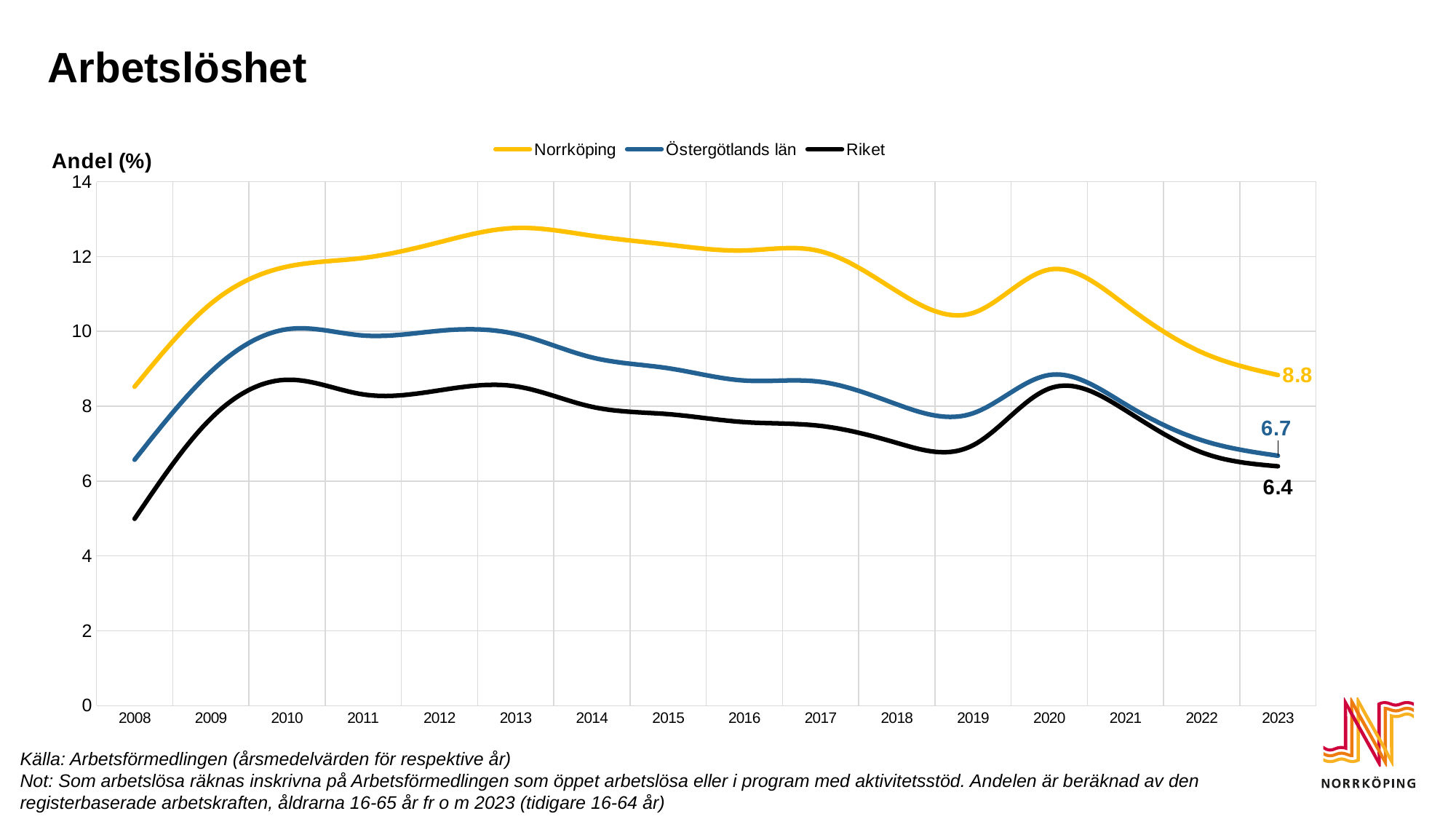

# Arbetslöshet

### Chart

| Category | Norrköping | Östergötlands län | Riket |
|---|---|---|---|
| 2008 | 8.5209742239427 | 6.568731328897946 | 4.991191078584994 |
| 2009 | 10.74074844479191 | 8.922422132500863 | 7.671537835968098 |
| 2010 | 11.730232517086 | 10.058908470618892 | 8.708504408121273 |
| 2011 | 11.962911972760311 | 9.890447710615625 | 8.316918111588462 |
| 2012 | 12.384162535238112 | 10.017493495044105 | 8.425792240754058 |
| 2013 | 12.763398490198604 | 9.931253957788977 | 8.533120206419762 |
| 2014 | 12.556353751576241 | 9.304827517311486 | 7.985765128435713 |
| 2015 | 12.31798076718678 | 9.016255497338394 | 7.789683720603019 |
| 2016 | 12.16260719154851 | 8.687507966434433 | 7.576719369987887 |
| 2017 | 12.140247195690451 | 8.653508769384635 | 7.475563450846497 |
| 2018 | 11.075616820393245 | 8.052456712520954 | 7.02035464730893 |
| 2019 | 10.492152781615355 | 7.8131669449253005 | 6.95685515929663 |
| 2020 | 11.652141255980657 | 8.836094220143059 | 8.47383885760219 |
| 2021 | 10.705741415507715 | 8.05246771854401 | 7.891848615383991 |
| 2022 | 9.442652760840616 | 7.092104125394333 | 6.766757710968082 |
| 2023 | 8.834449253309723 | 6.677634112253497 | 6.395549644906212 |
Källa: Arbetsförmedlingen (årsmedelvärden för respektive år)
Not: Som arbetslösa räknas inskrivna på Arbetsförmedlingen som öppet arbetslösa eller i program med aktivitetsstöd. Andelen är beräknad av den registerbaserade arbetskraften, åldrarna 16-65 år fr o m 2023 (tidigare 16-64 år)